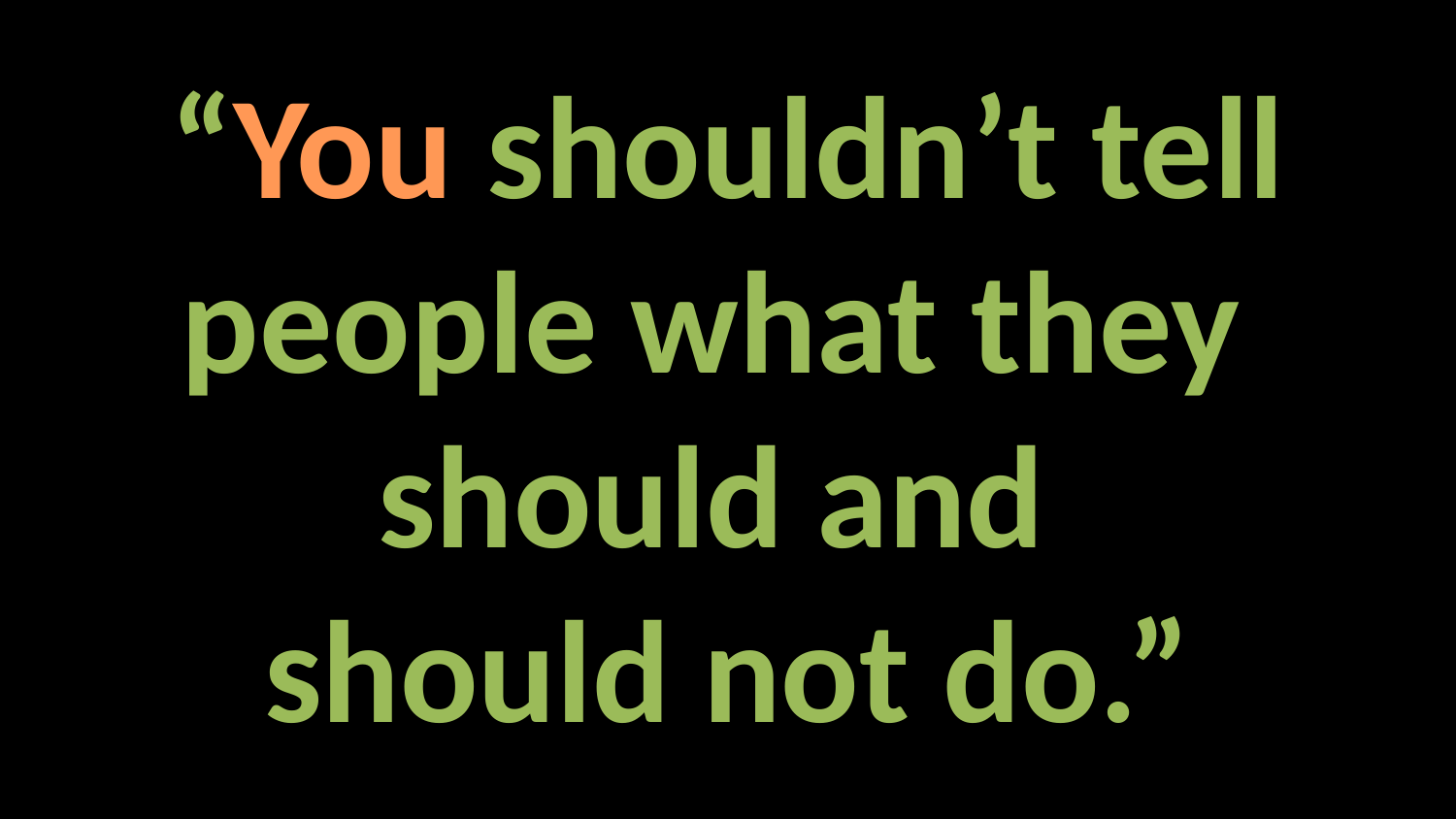

“You shouldn’t tell
people what they
should and
should not do.”